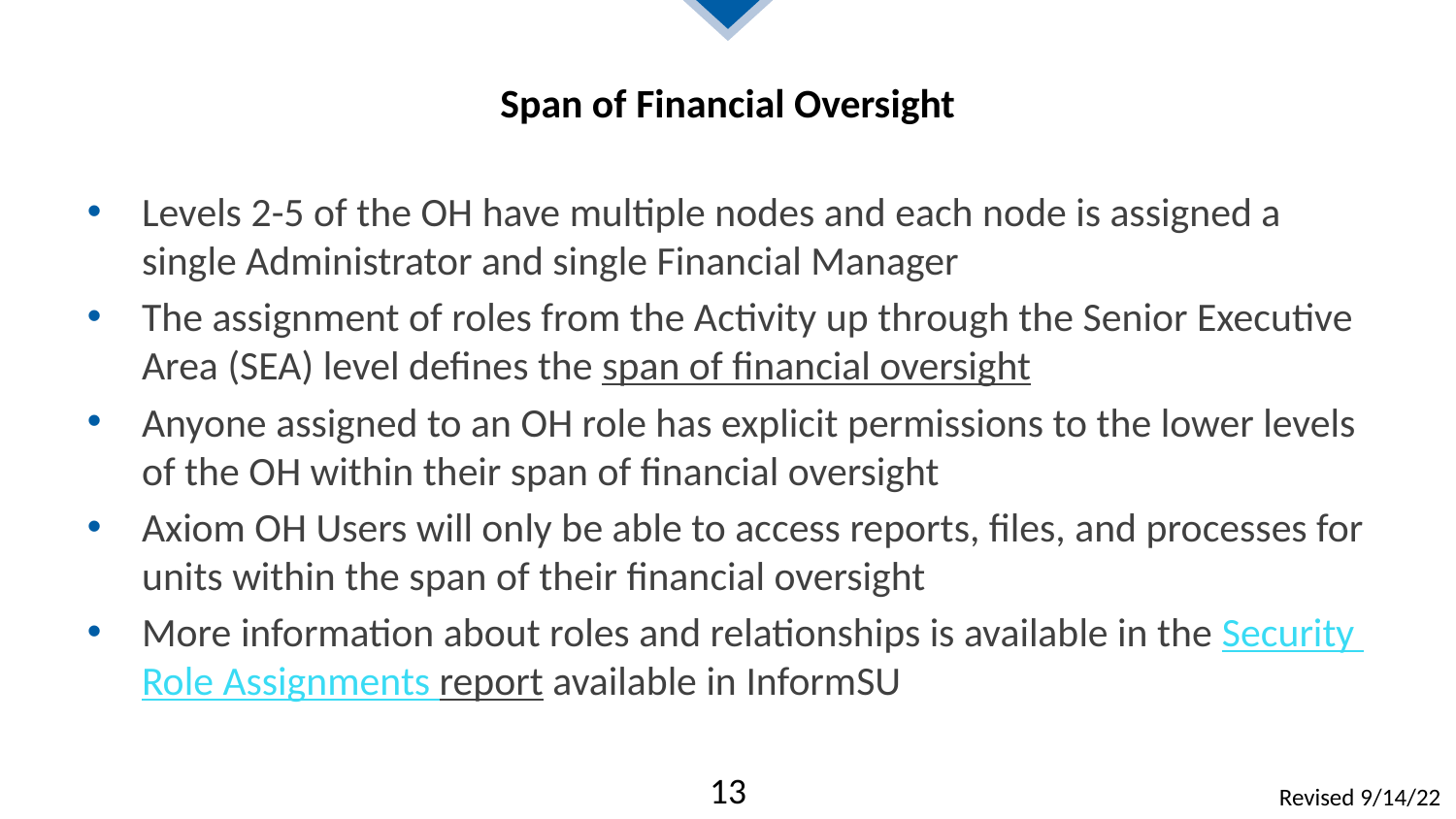

# Span of Financial Oversight
Levels 2-5 of the OH have multiple nodes and each node is assigned a single Administrator and single Financial Manager
The assignment of roles from the Activity up through the Senior Executive Area (SEA) level defines the span of financial oversight
Anyone assigned to an OH role has explicit permissions to the lower levels of the OH within their span of financial oversight
Axiom OH Users will only be able to access reports, files, and processes for units within the span of their financial oversight
More information about roles and relationships is available in the Security Role Assignments report available in InformSU
13
Revised 9/14/22